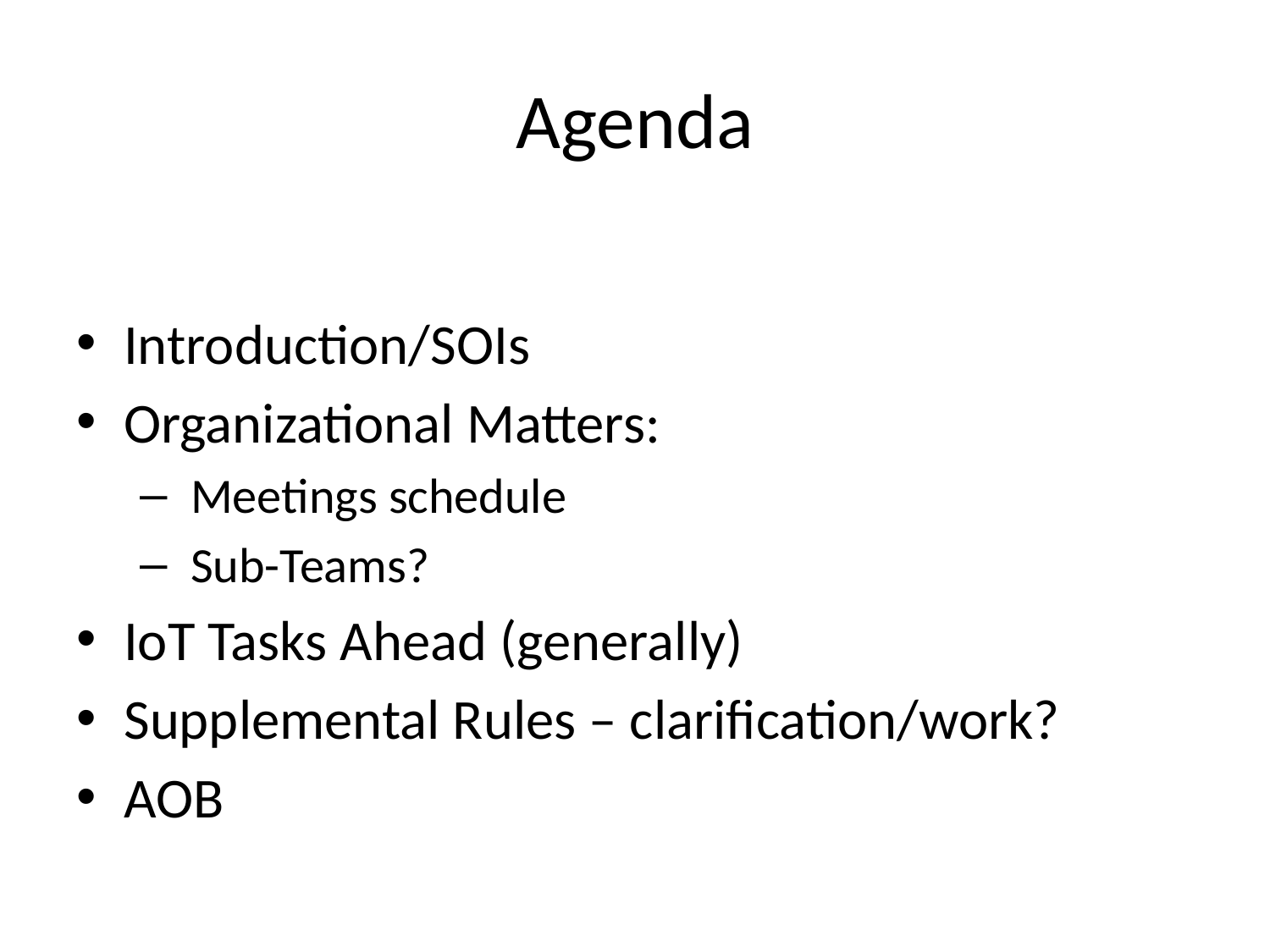

# Agenda

Introduction/SOIs
Organizational Matters:
 Meetings schedule
 Sub-Teams?
IoT Tasks Ahead (generally)
Supplemental Rules – clarification/work?
AOB